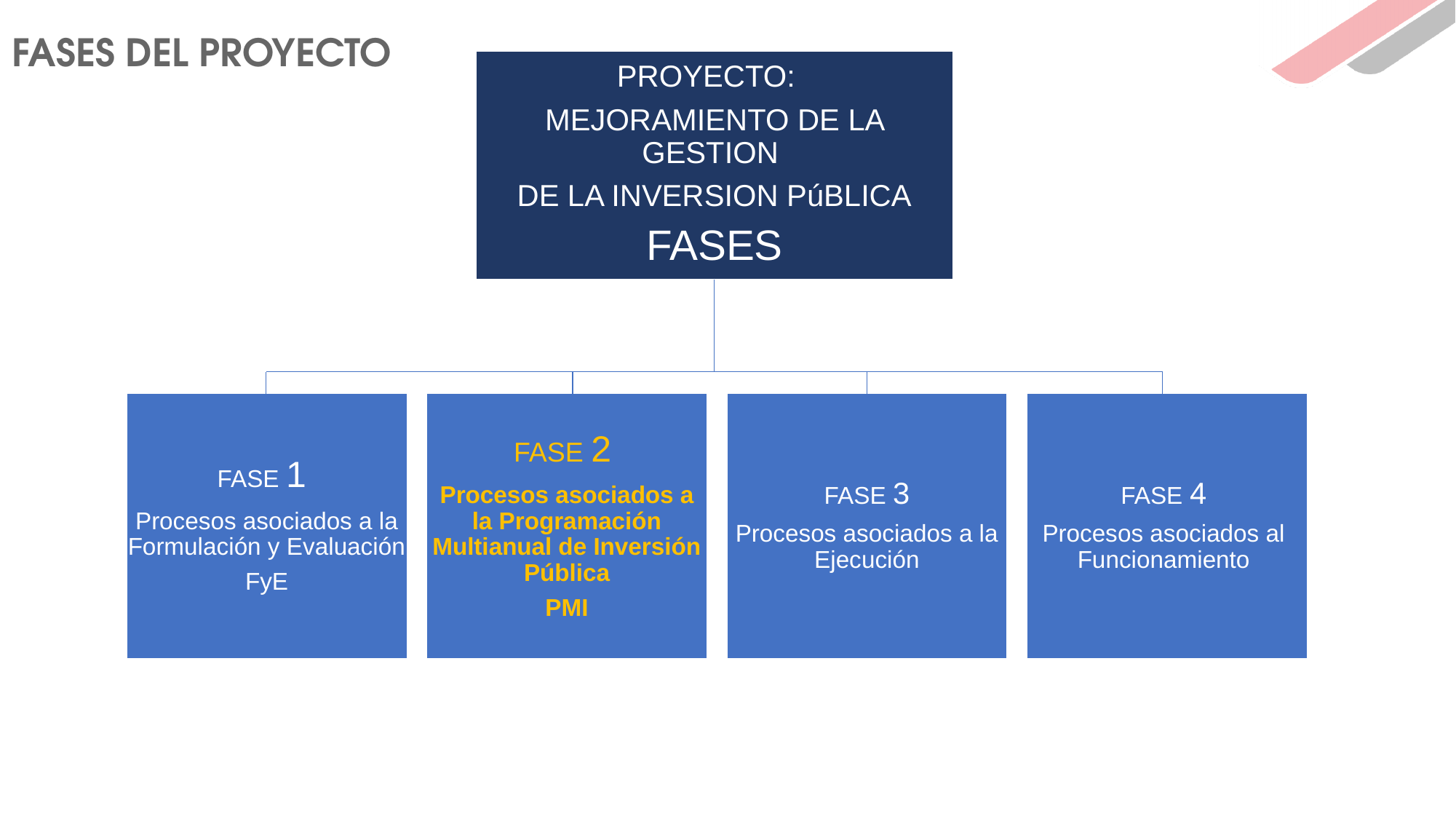

FASES DEL PROYECTO
PROYECTO:
MEJORAMIENTO DE LA GESTION
DE LA INVERSION PúBLICA
FASES
FASE 1
Procesos asociados a la Formulación y Evaluación
FyE
 FASE 2
Procesos asociados a la Programación Multianual de Inversión Pública
PMI
FASE 3
Procesos asociados a la Ejecución
FASE 4
Procesos asociados al  Funcionamiento